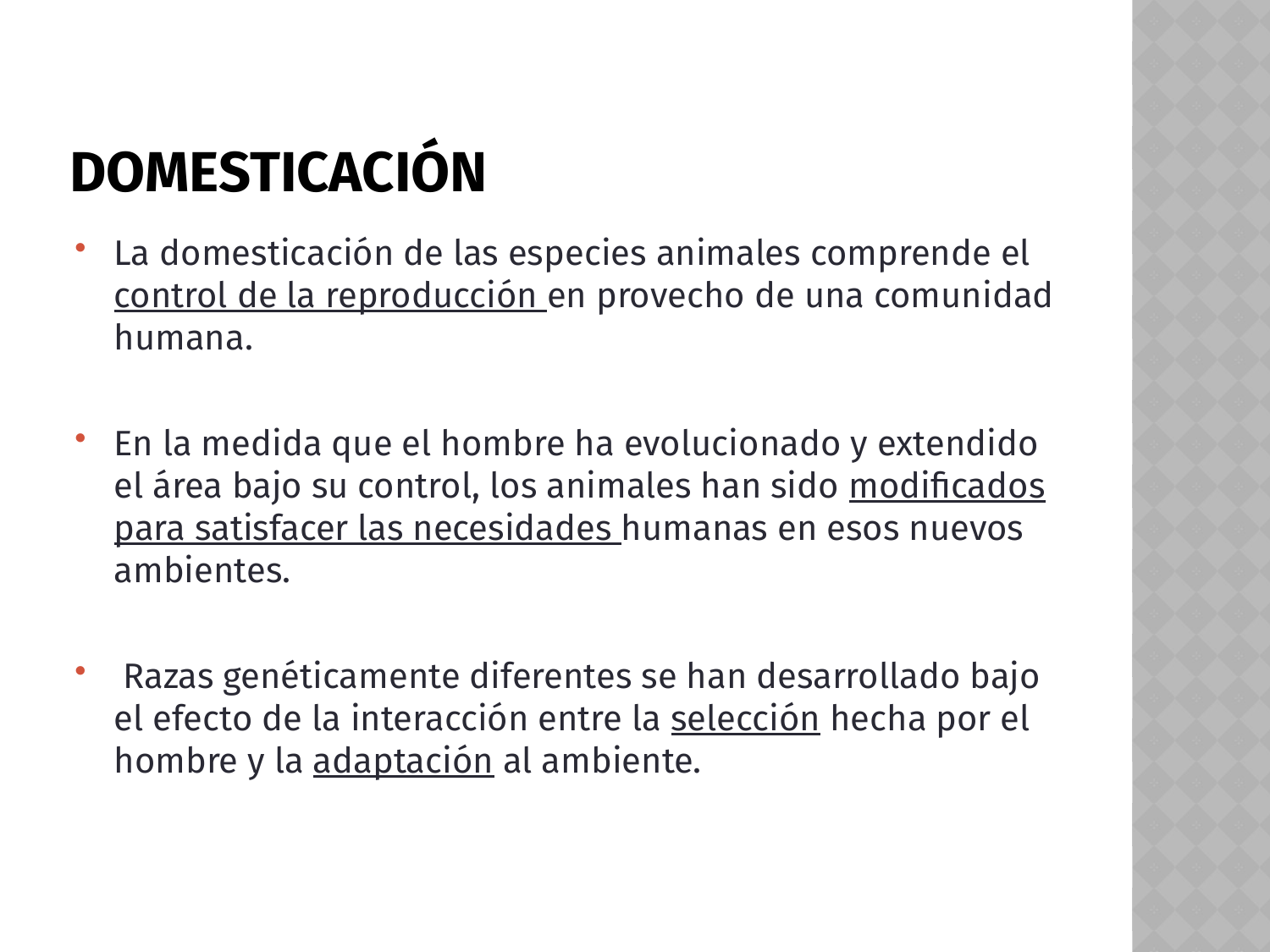

# Domesticación
La domesticación de las especies animales comprende el control de la reproducción en provecho de una comunidad humana.

En la medida que el hombre ha evolucionado y extendido el área bajo su control, los animales han sido modificados para satisfacer las necesidades humanas en esos nuevos ambientes.

 Razas genéticamente diferentes se han desarrollado bajo el efecto de la interacción entre la selección hecha por el hombre y la adaptación al ambiente.